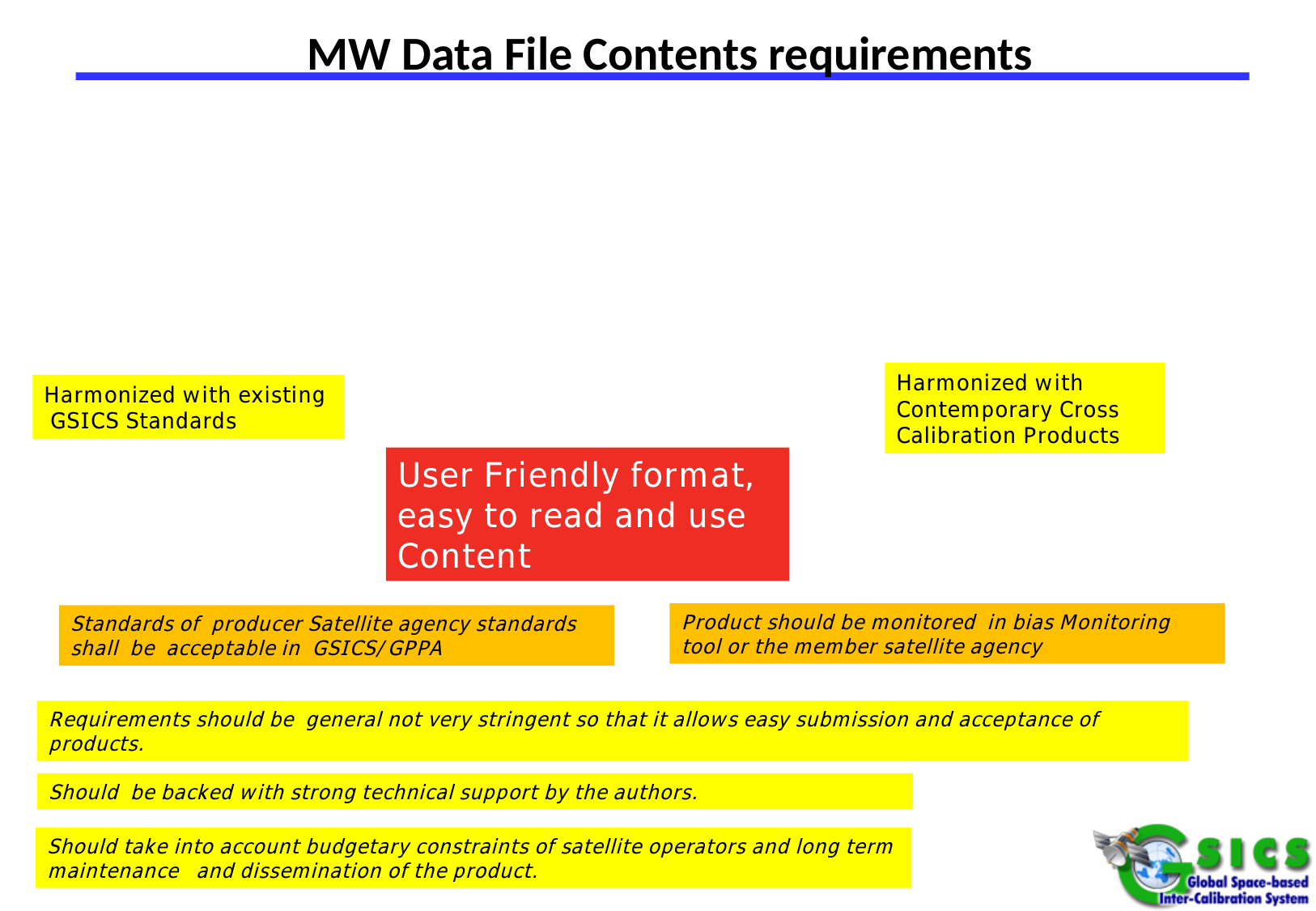

MW Data File Contents requirements
Harmonized with Contemporary Cross Calibration Products
Harmonized with existing  GSICS Standards
User Friendly format, easy to read and use  Content
Product should be monitored  in bias Monitoring tool or the member satellite agency
Standards of  producer Satellite agency standards shall  be  acceptable in  GSICS/GPPA
Requirements should be  general not very stringent so that it allows easy submission and acceptance of products.
Should  be backed with strong technical support by the authors.
Should take into account budgetary constraints of satellite operators and long term maintenance   and dissemination of the product.